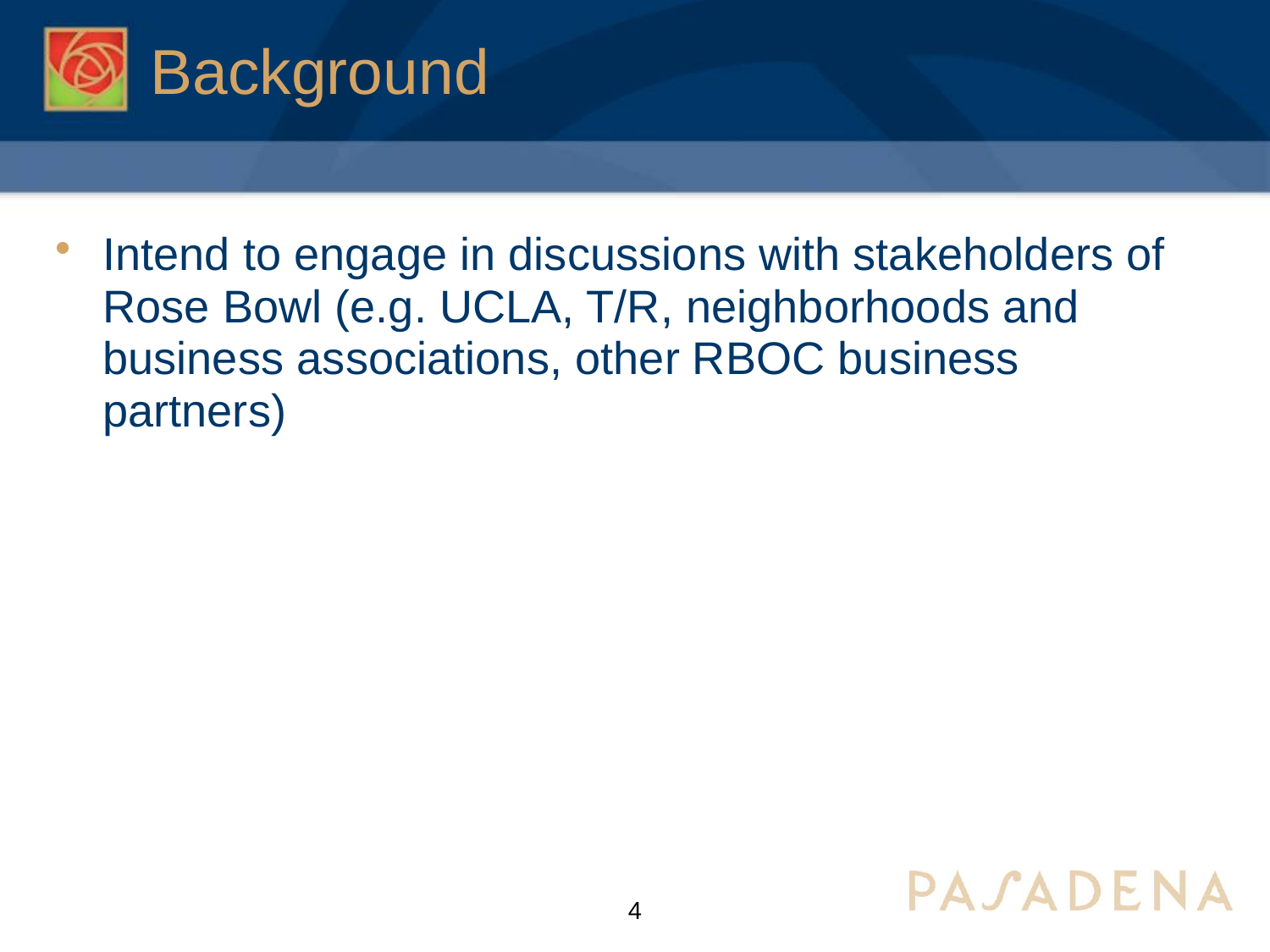

# Background
Intend to engage in discussions with stakeholders of Rose Bowl (e.g. UCLA, T/R, neighborhoods and business associations, other RBOC business partners)
4